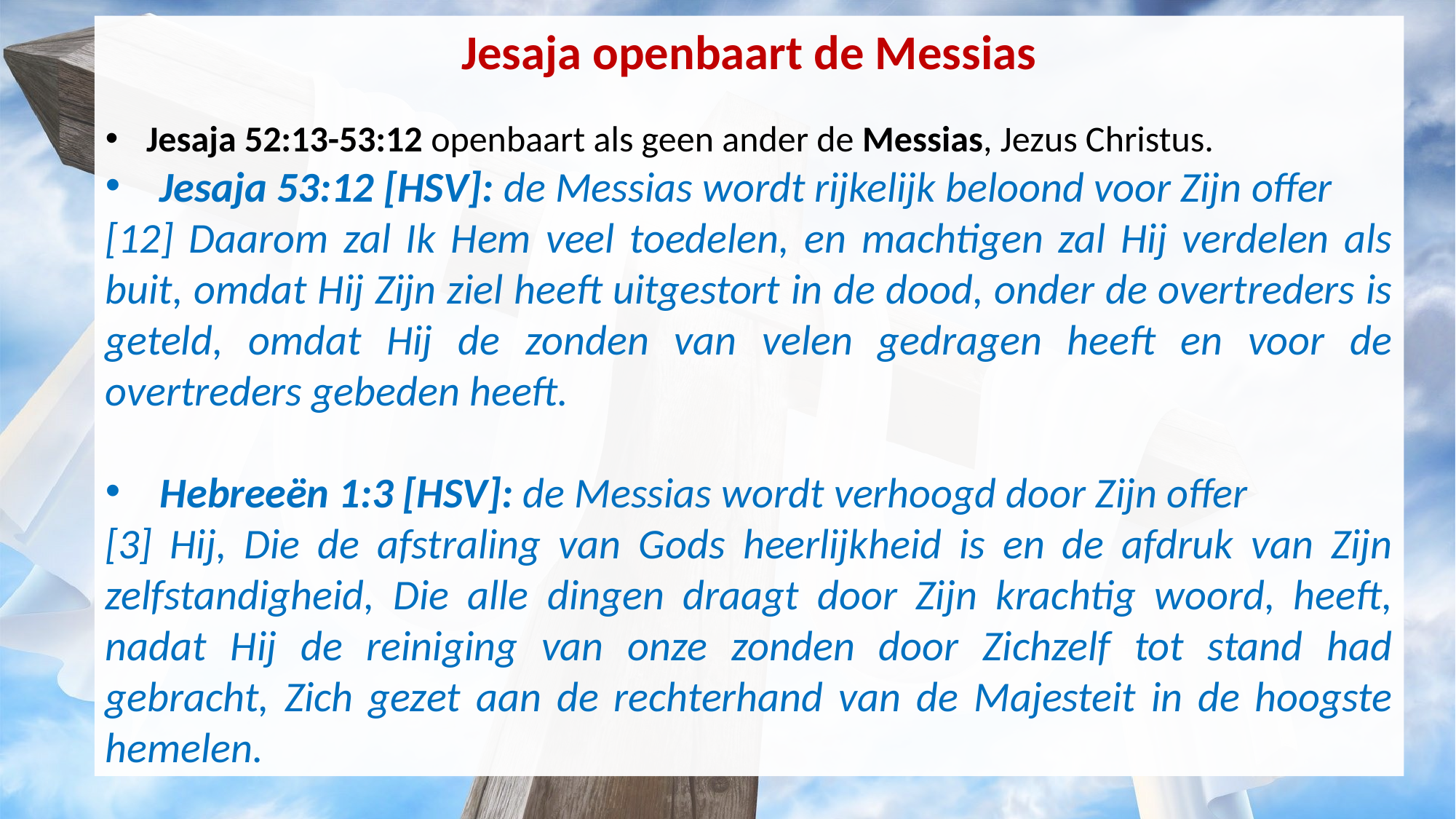

Jesaja openbaart de Messias

Jesaja 52:13-53:12 openbaart als geen ander de Messias, Jezus Christus.
Jesaja 53:12 [HSV]: de Messias wordt rijkelijk beloond voor Zijn offer
[12] Daarom zal Ik Hem veel toedelen, en machtigen zal Hij verdelen als buit, omdat Hij Zijn ziel heeft uitgestort in de dood, onder de overtreders is geteld, omdat Hij de zonden van velen gedragen heeft en voor de overtreders gebeden heeft.

Hebreeën 1:3 [HSV]: de Messias wordt verhoogd door Zijn offer
[3] Hij, Die de afstraling van Gods heerlijkheid is en de afdruk van Zijn zelfstandigheid, Die alle dingen draagt door Zijn krachtig woord, heeft, nadat Hij de reiniging van onze zonden door Zichzelf tot stand had gebracht, Zich gezet aan de rechterhand van de Majesteit in de hoogste hemelen.